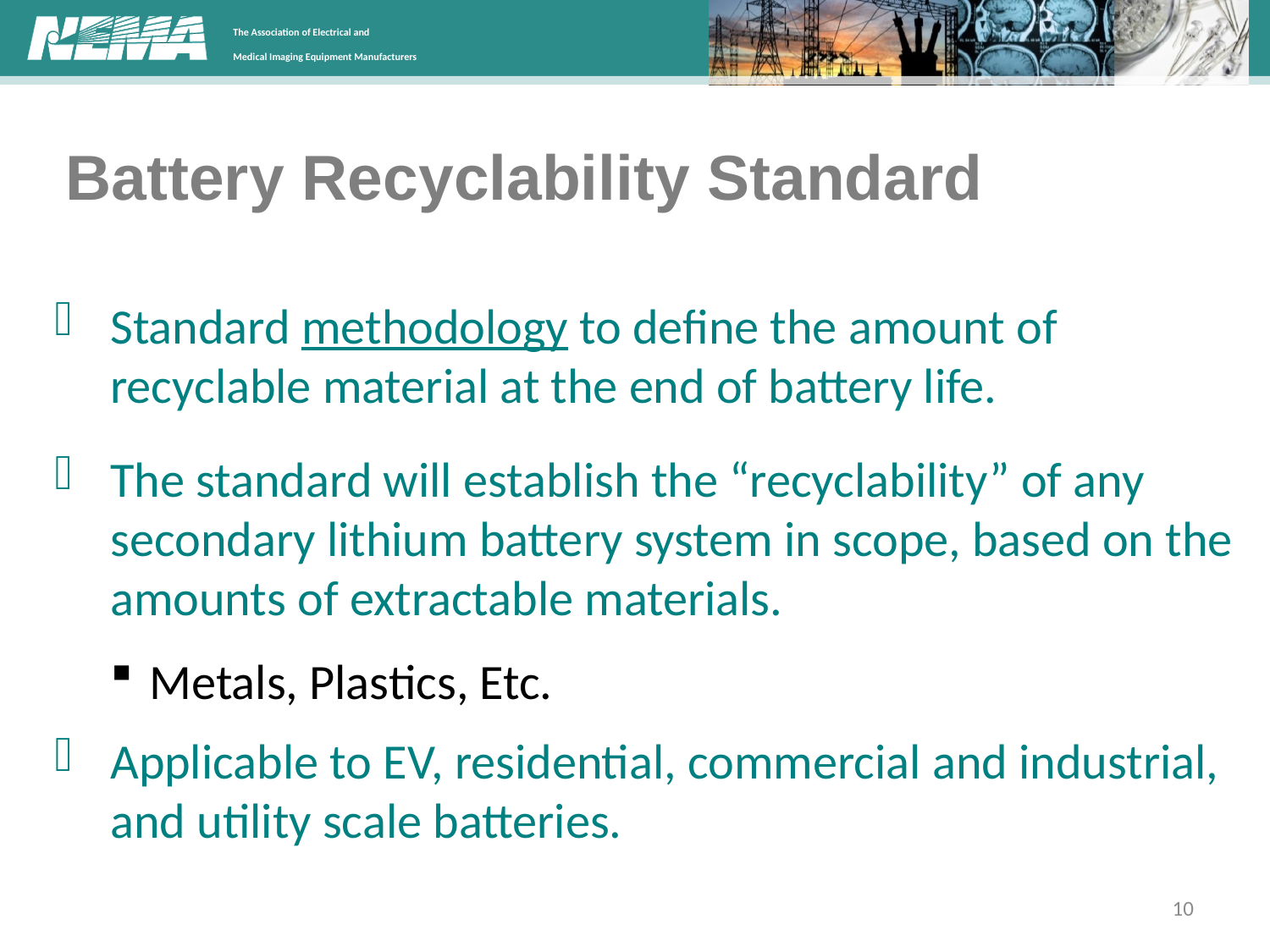

# Battery Recyclability Standard
Standard methodology to define the amount of recyclable material at the end of battery life.
The standard will establish the “recyclability” of any secondary lithium battery system in scope, based on the amounts of extractable materials.
Metals, Plastics, Etc.
Applicable to EV, residential, commercial and industrial, and utility scale batteries.

10